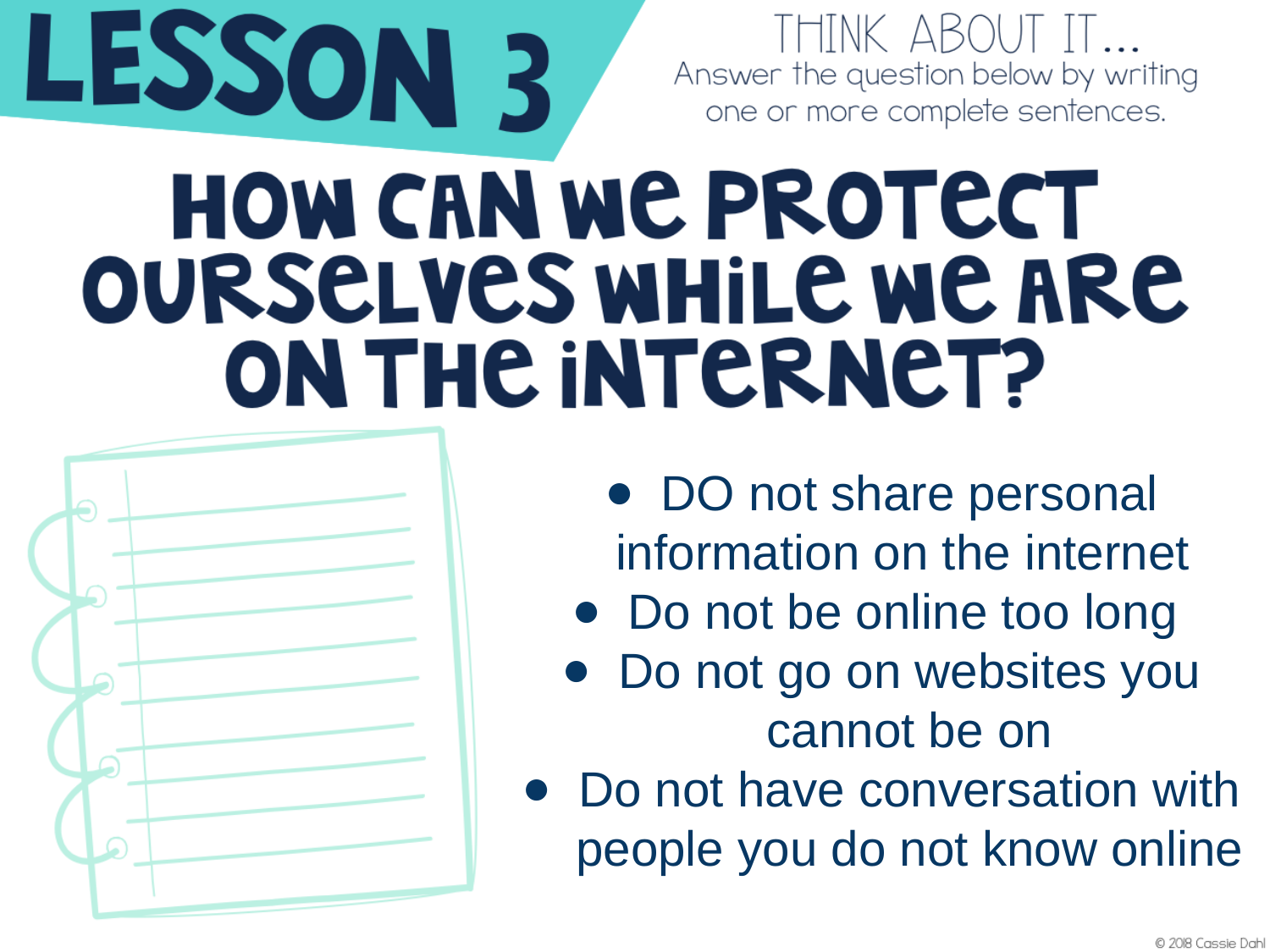

DO not share personal information on the internet
Do not be online too long
Do not go on websites you cannot be on
Do not have conversation with people you do not know online